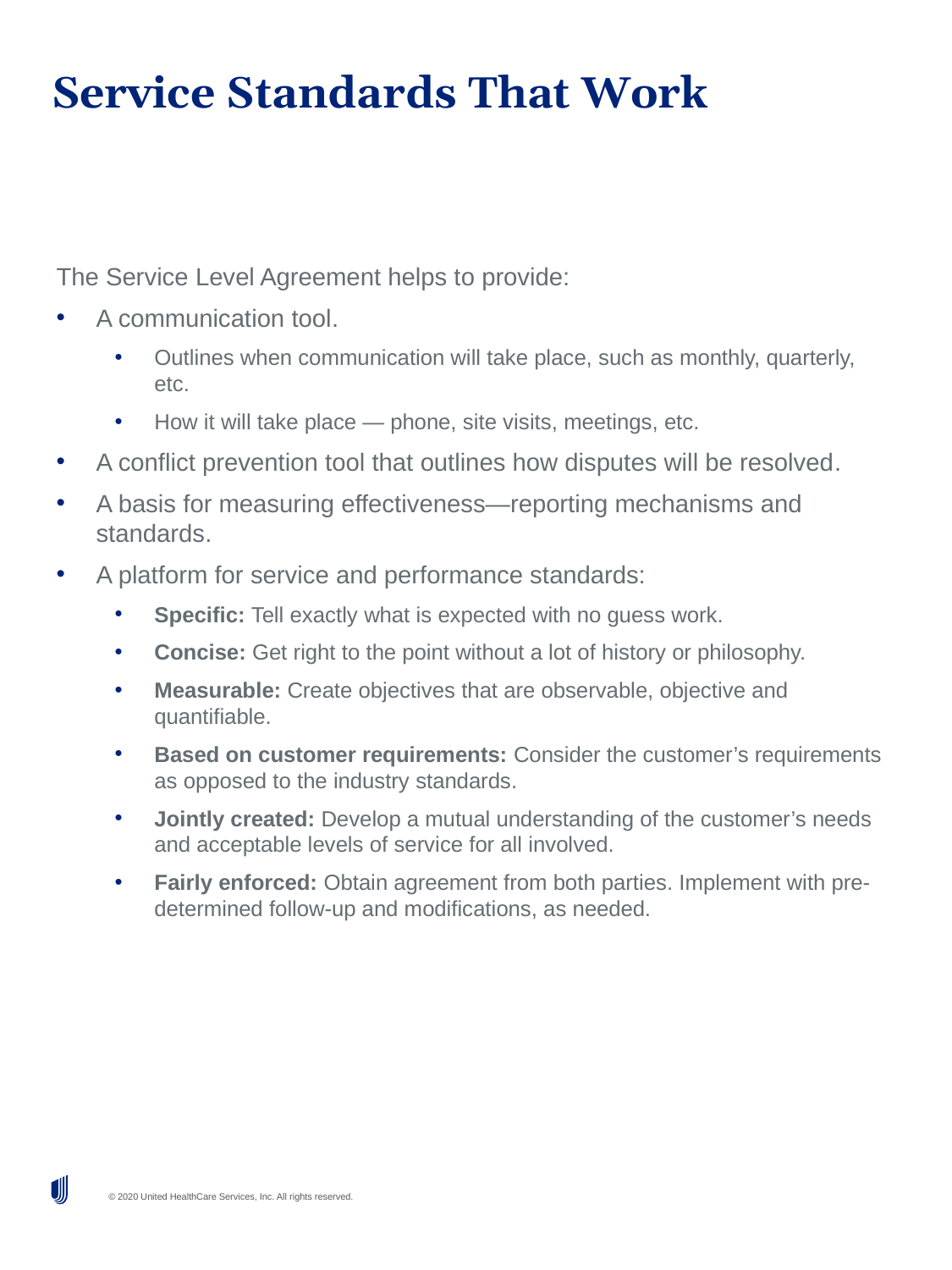

# Service Standards That Work
The Service Level Agreement helps to provide:
A communication tool.
Outlines when communication will take place, such as monthly, quarterly, etc.
How it will take place — phone, site visits, meetings, etc.
A conflict prevention tool that outlines how disputes will be resolved.
A basis for measuring effectiveness—reporting mechanisms and standards.
A platform for service and performance standards:
Specific: Tell exactly what is expected with no guess work.
Concise: Get right to the point without a lot of history or philosophy.
Measurable: Create objectives that are observable, objective and quantifiable.
Based on customer requirements: Consider the customer’s requirements as opposed to the industry standards.
Jointly created: Develop a mutual understanding of the customer’s needs and acceptable levels of service for all involved.
Fairly enforced: Obtain agreement from both parties. Implement with pre-determined follow-up and modifications, as needed.